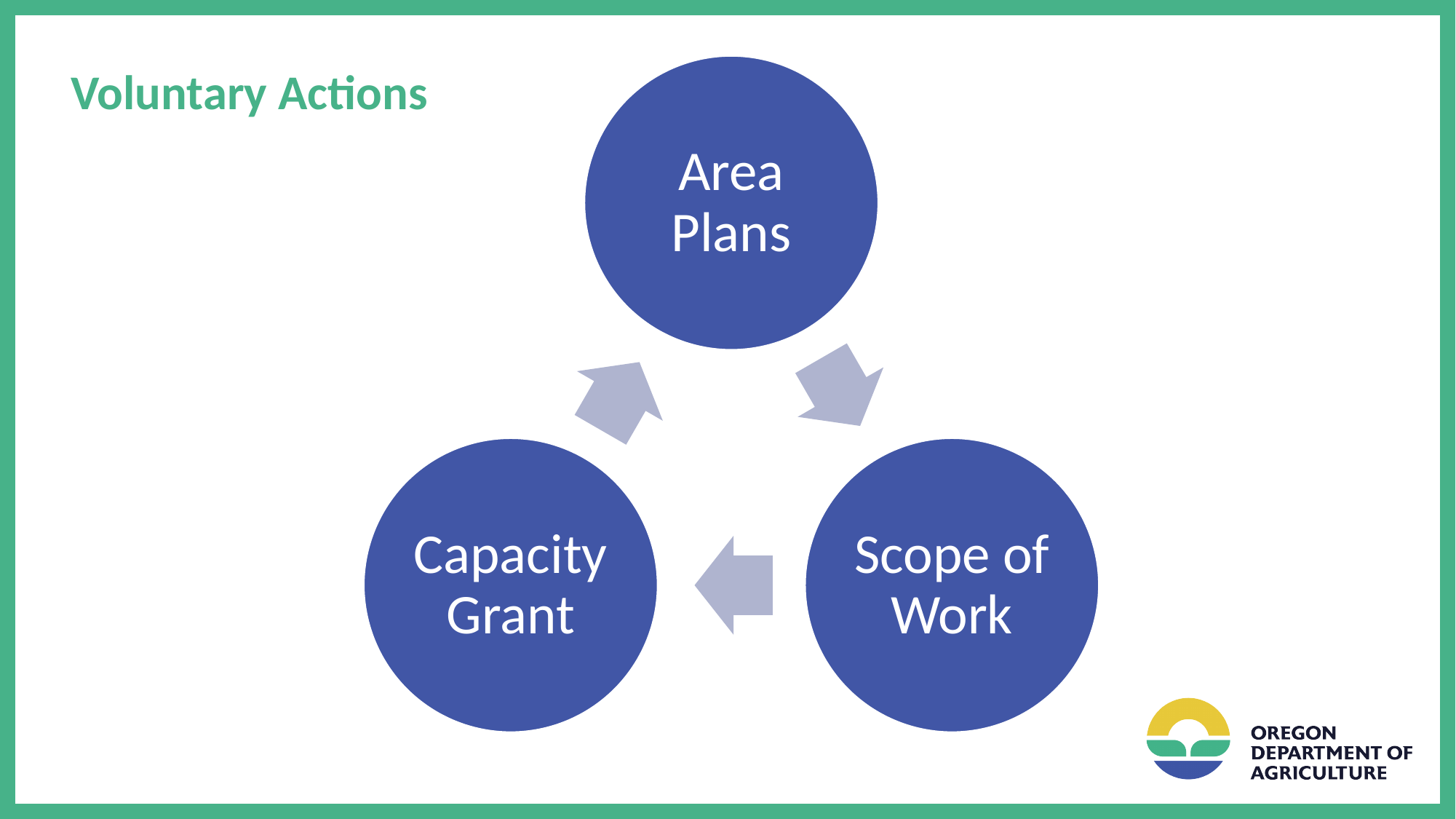

Voluntary Actions
Area Plans

Scope of Work

Capacity Grant